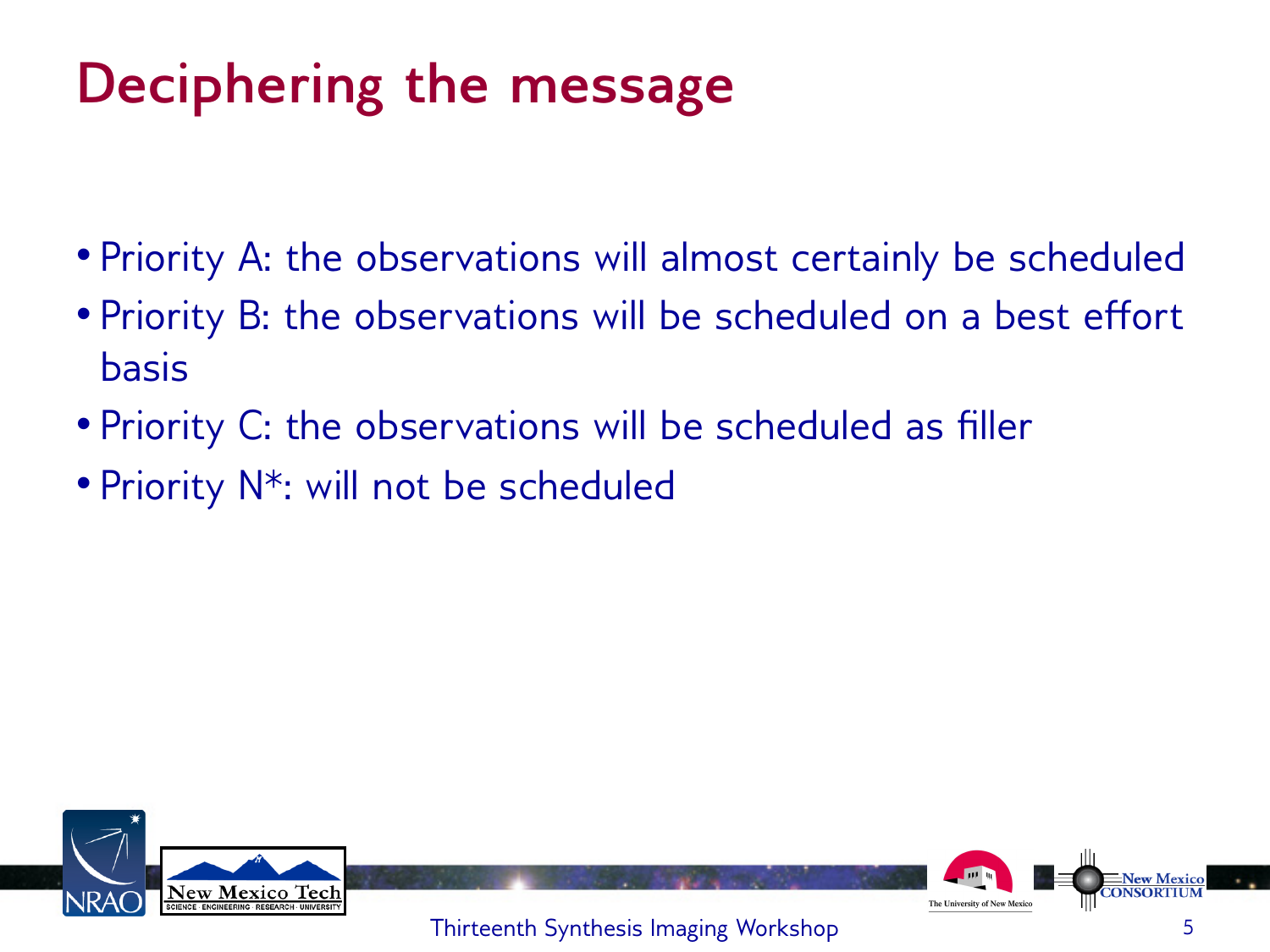

# Deciphering the message
Priority A: the observations will almost certainly be scheduled
Priority B: the observations will be scheduled on a best effort basis
Priority C: the observations will be scheduled as filler
Priority N*: will not be scheduled

Thirteenth Synthesis Imaging Workshop
5